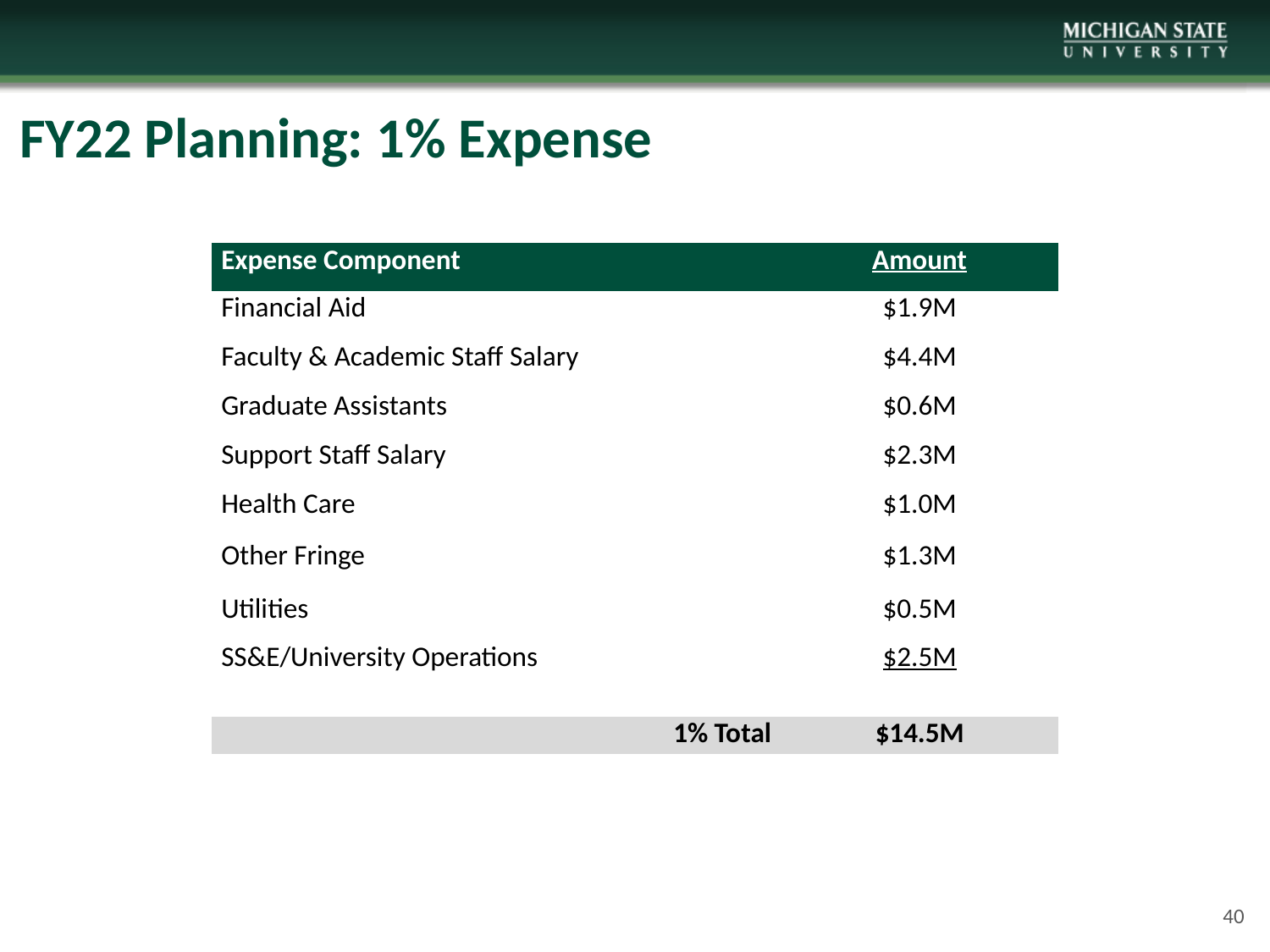

FY22 Planning: 1% Expense
| Expense Component | Amount |
| --- | --- |
| Financial Aid | $1.9M |
| Faculty & Academic Staff Salary | $4.4M |
| Graduate Assistants | $0.6M |
| Support Staff Salary | $2.3M |
| Health Care | $1.0M |
| Other Fringe | $1.3M |
| Utilities | $0.5M |
| SS&E/University Operations | $2.5M |
| 1% Total | $14.5M |
40
40